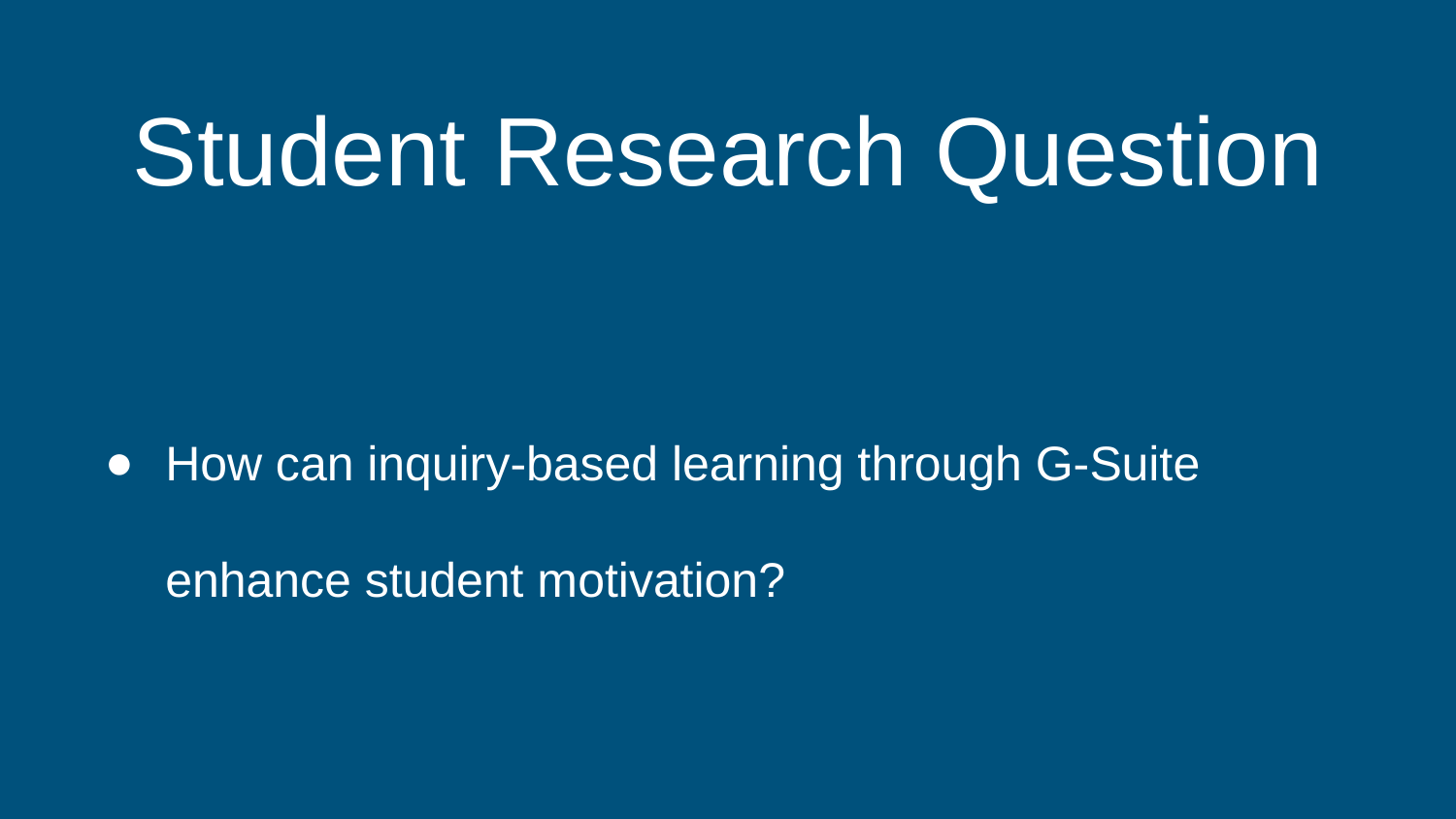

# Student Research Question

How can inquiry-based learning through G-Suite enhance student motivation?